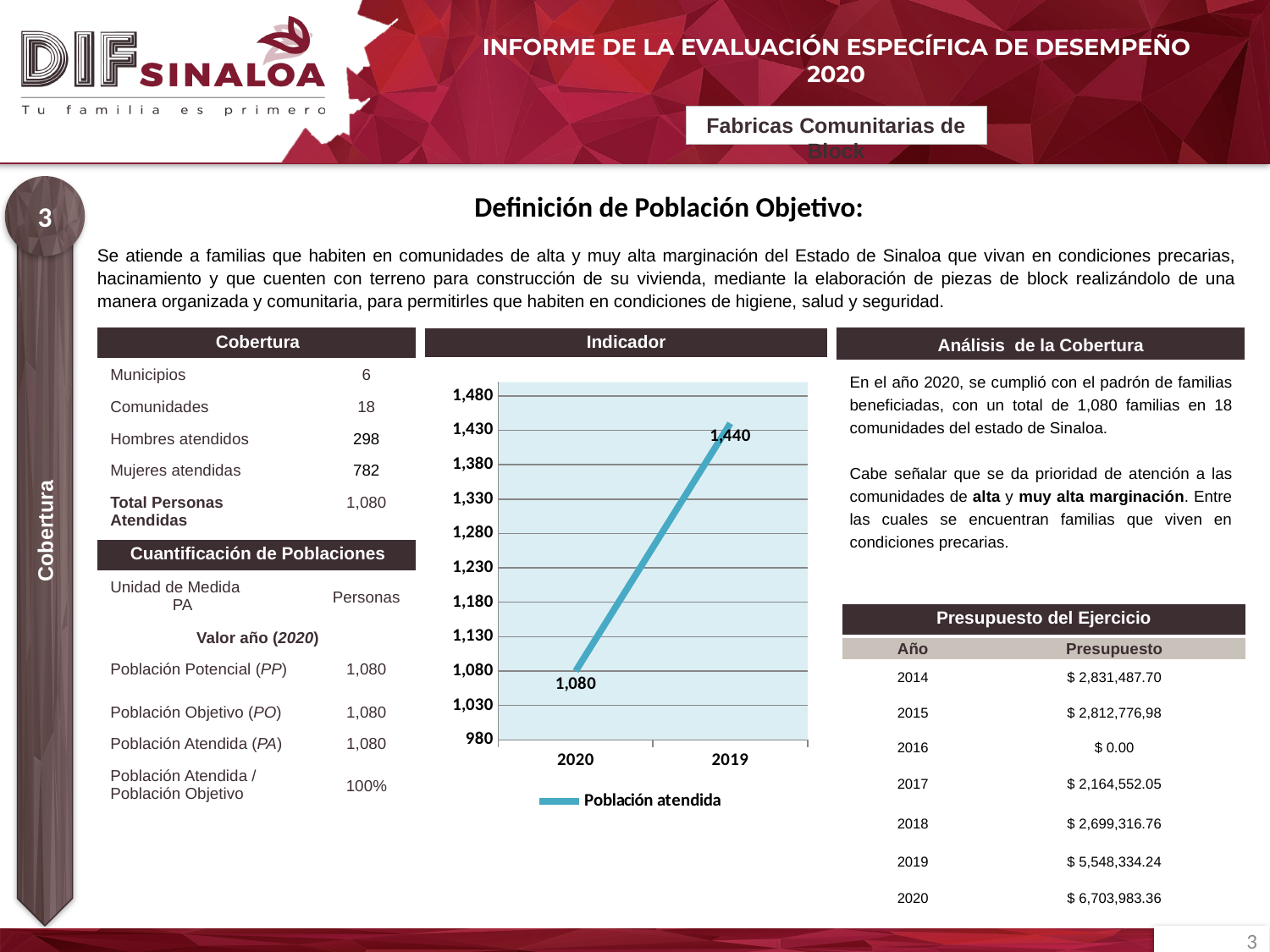

# Fabricas Comunitarias de Block
3
Definición de Población Objetivo:
Se atiende a familias que habiten en comunidades de alta y muy alta marginación del Estado de Sinaloa que vivan en condiciones precarias, hacinamiento y que cuenten con terreno para construcción de su vivienda, mediante la elaboración de piezas de block realizándolo de una manera organizada y comunitaria, para permitirles que habiten en condiciones de higiene, salud y seguridad.
| Cobertura |  |
| --- | --- |
| Municipios | 6 |
| Comunidades | 18 |
| Hombres atendidos | 298 |
| Mujeres atendidas | 782 |
| Total Personas Atendidas | 1,080 |
| Cuantificación de Poblaciones |  |
| Unidad de Medida PA | Personas |
| Valor año (2020) |  |
| Población Potencial (PP) | 1,080 |
| Población Objetivo (PO) | 1,080 |
| Población Atendida (PA) | 1,080 |
| Población Atendida / Población Objetivo | 100% |
|  |  |
| Análisis de la Cobertura |
| --- |
| En el año 2020, se cumplió con el padrón de familias beneficiadas, con un total de 1,080 familias en 18 comunidades del estado de Sinaloa. Cabe señalar que se da prioridad de atención a las comunidades de alta y muy alta marginación. Entre las cuales se encuentran familias que viven en condiciones precarias. |
| Indicador |
| --- |

### Chart

| Category | Población atendida |
|---|---|
| 2020 | 1080.0 |
| 2019 | 1440.0 |
Cobertura

| Presupuesto del Ejercicio |
| --- |
| Año | Presupuesto |
| --- | --- |
| 2014 | $ 2,831,487.70 |
| 2015 | $ 2,812,776,98 |
| 2016 | $ 0.00 |
| 2017 | $ 2,164,552.05 |
| 2018 | $ 2,699,316.76 |
| 2019 | $ 5,548,334.24 |
| 2020 | $ 6,703,983.36 |
3